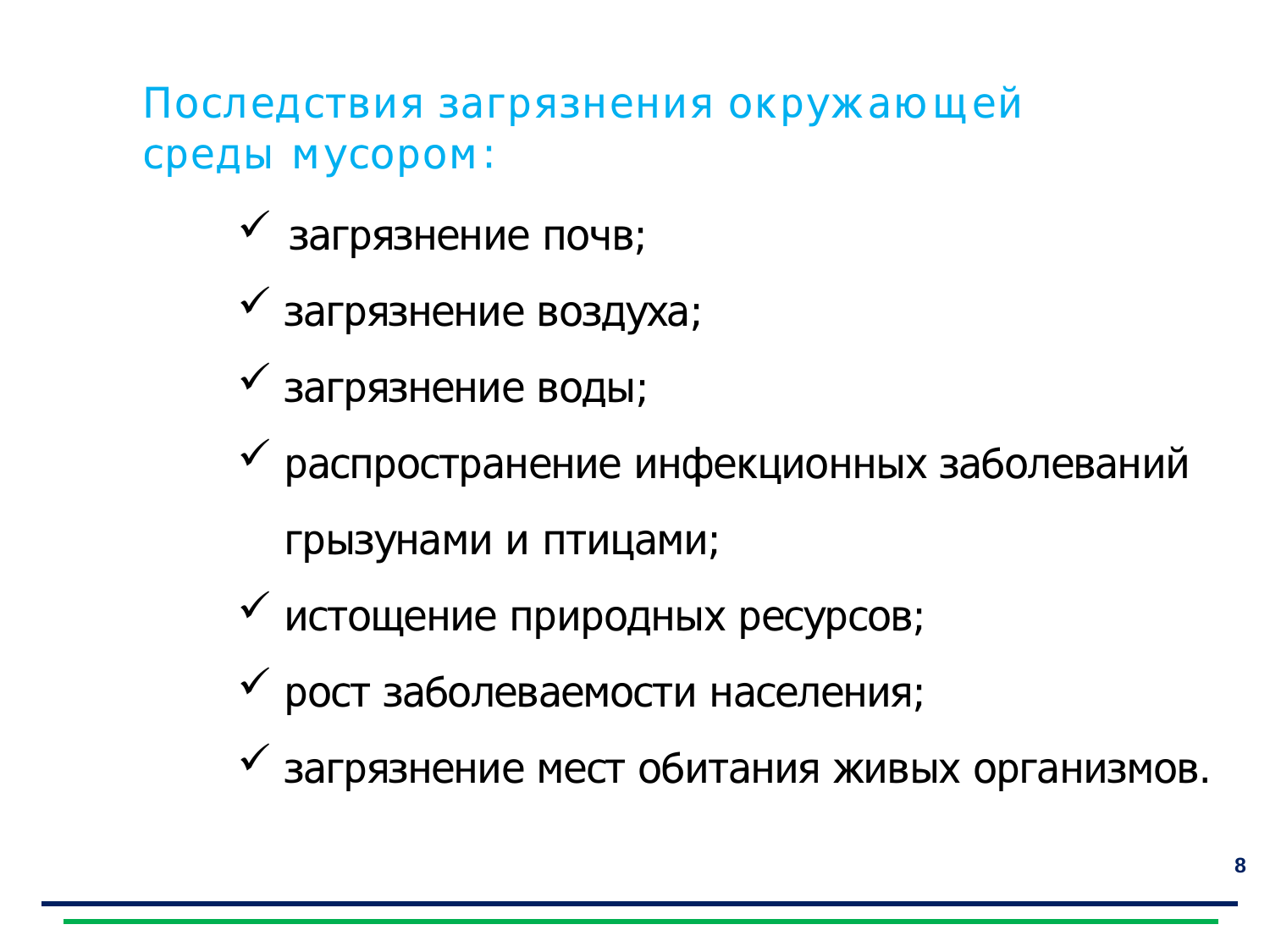

Последствия загрязнения окружающей среды мусором:
 загрязнение почв;
загрязнение воздуха;
загрязнение воды;
распространение инфекционных заболеваний грызунами и птицами;
истощение природных ресурсов;
рост заболеваемости населения;
загрязнение мест обитания живых организмов.
8